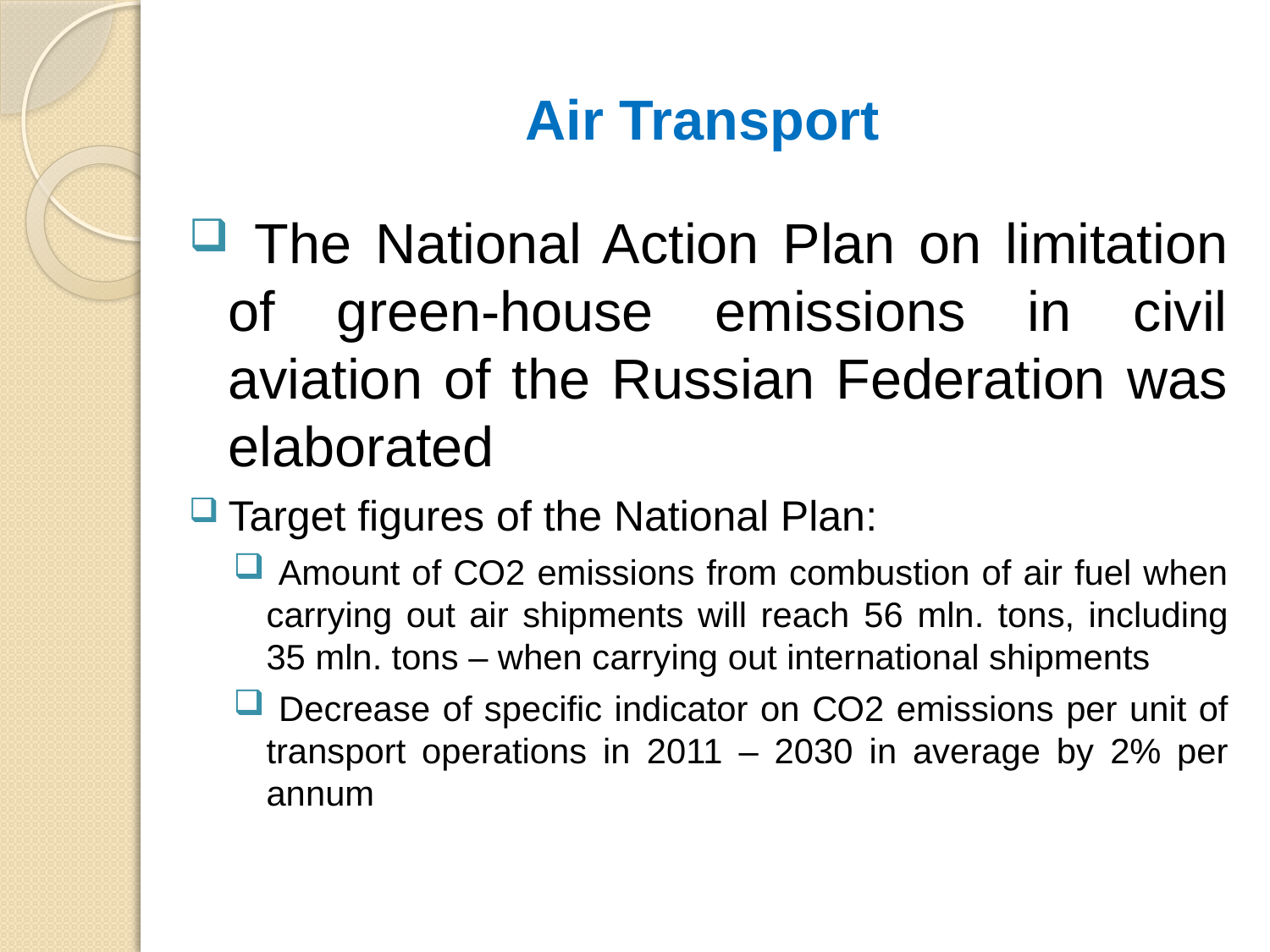

# Air Transport
 The National Action Plan on limitation of green-house emissions in civil aviation of the Russian Federation was elaborated
Target figures of the National Plan:
 Amount of СО2 emissions from combustion of air fuel when carrying out air shipments will reach 56 mln. tons, including 35 mln. tons – when carrying out international shipments
 Decrease of specific indicator on СО2 emissions per unit of transport operations in 2011 – 2030 in average by 2% per annum